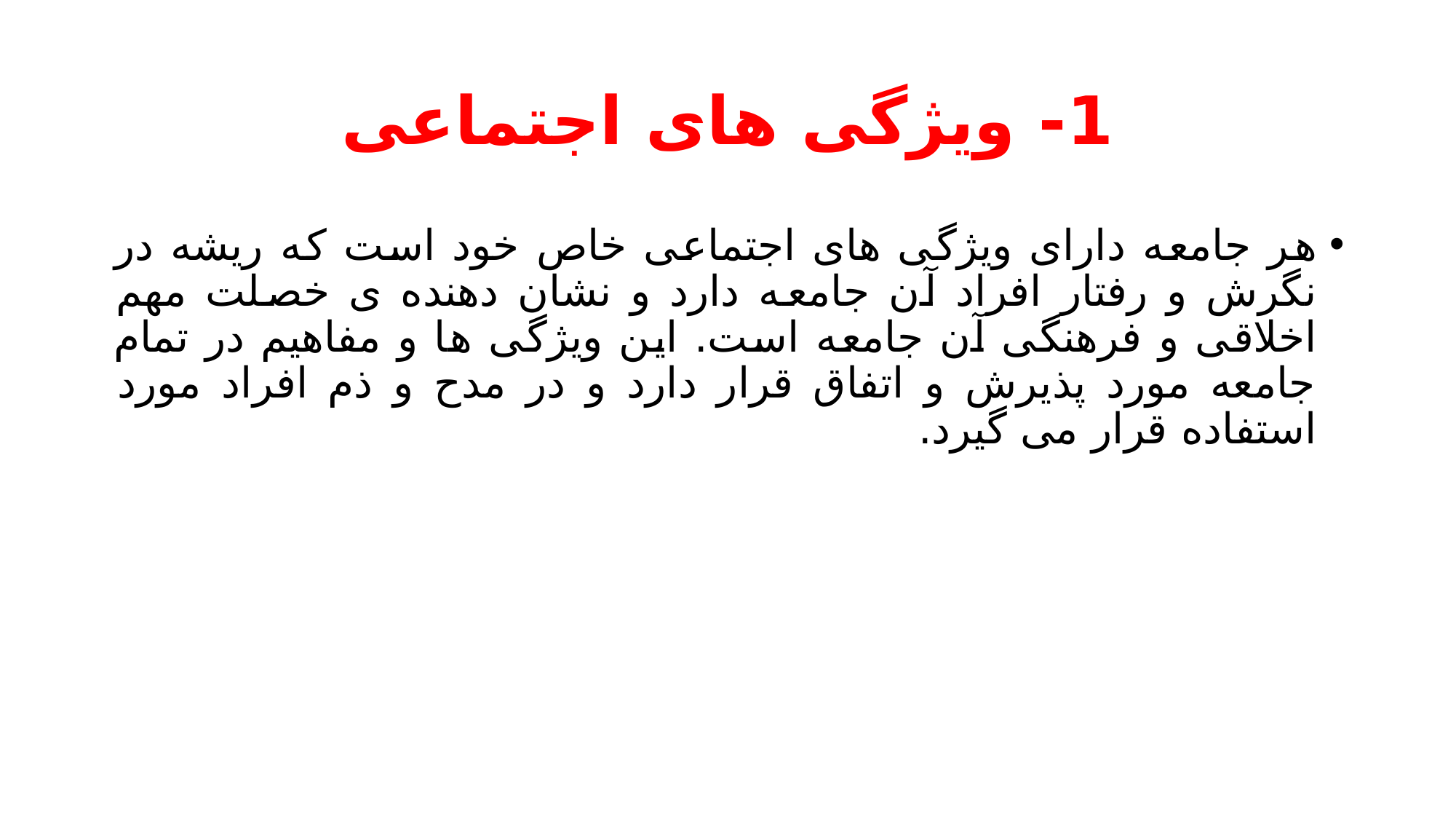

# 1- ویژگی های اجتماعی
هر جامعه دارای ویژگی های اجتماعی خاص خود است که ریشه در نگرش و رفتار افراد آن جامعه دارد و نشان دهنده ی خصلت مهم اخلاقی و فرهنگی آن جامعه است. این ویژگی ها و مفاهیم در تمام جامعه مورد پذیرش و اتفاق قرار دارد و در مدح و ذم افراد مورد استفاده قرار می گیرد.